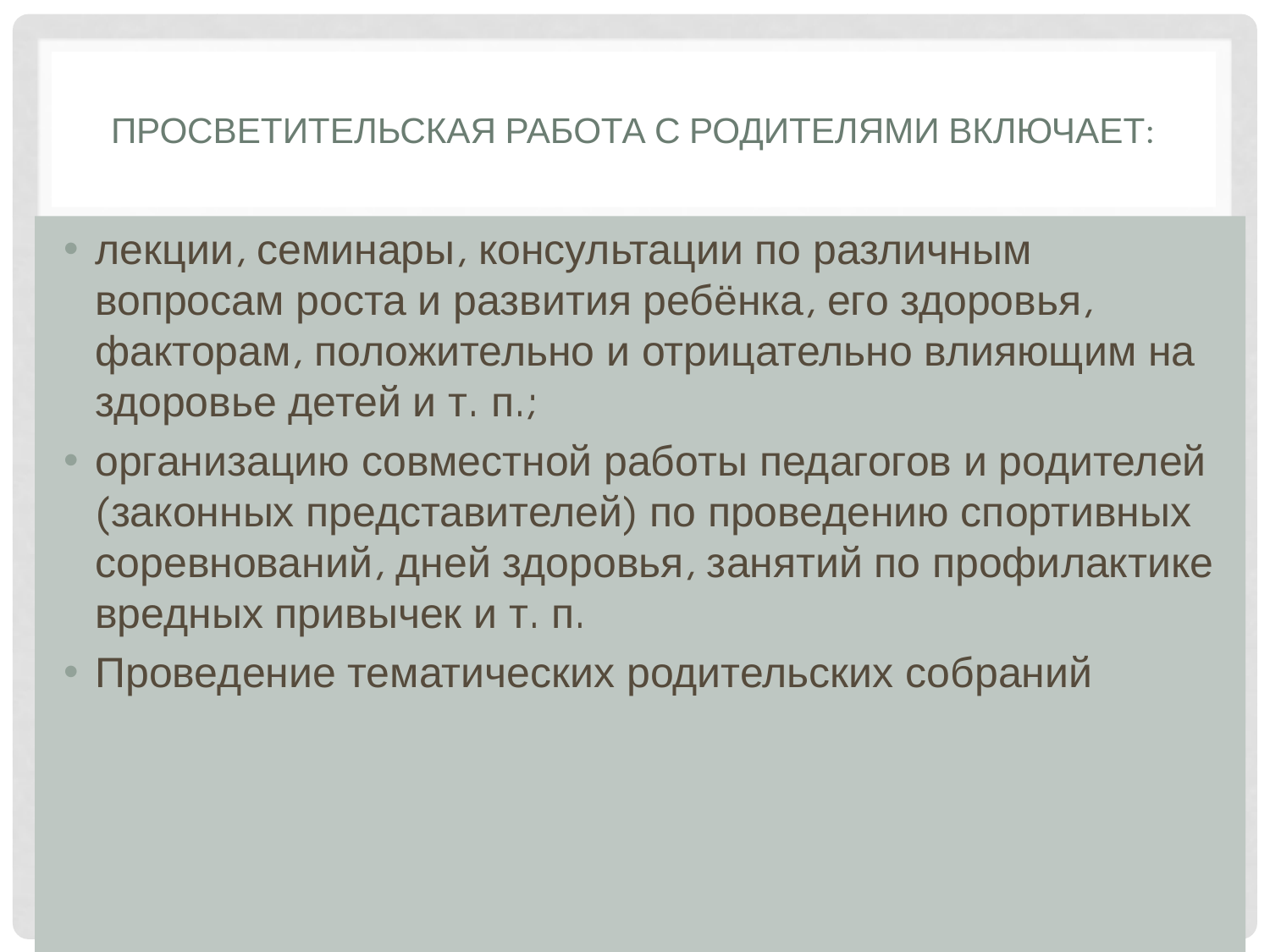

# Просветительская работа с родителями включает:
лекции, семинары, консультации по различным вопросам роста и развития ребёнка, его здоровья, факторам, положительно и отрицательно влияющим на здоровье детей и т. п.;
организацию совместной работы педагогов и родителей (законных представителей) по проведению спортивных соревнований, дней здоровья, занятий по профилактике вредных привычек и т. п.
Проведение тематических родительских собраний